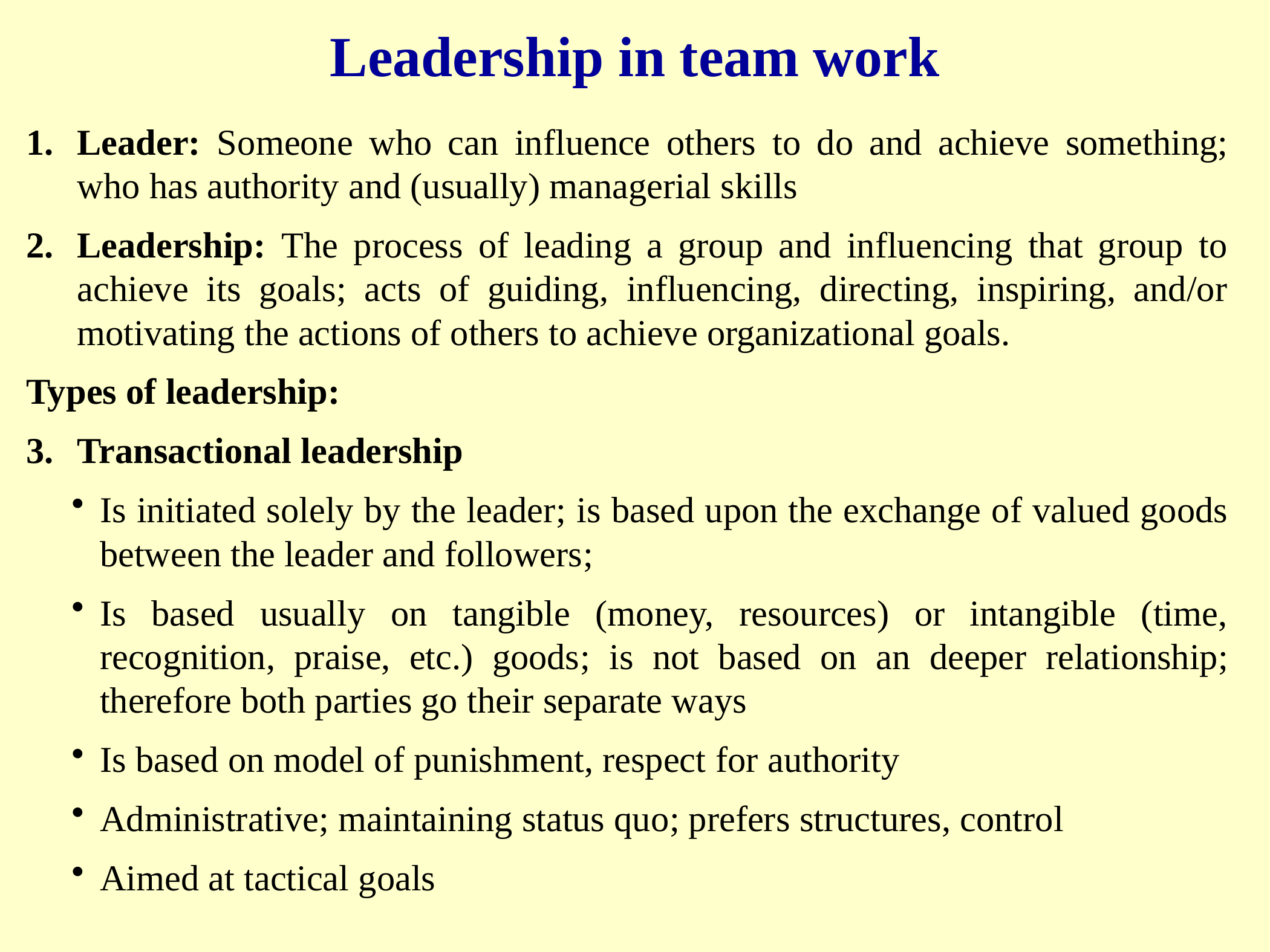

Leadership in team work
Leader: Someone who can influence others to do and achieve something; who has authority and (usually) managerial skills
Leadership: The process of leading a group and influencing that group to achieve its goals; acts of guiding, influencing, directing, inspiring, and/or motivating the actions of others to achieve organizational goals.
Types of leadership:
Transactional leadership
Is initiated solely by the leader; is based upon the exchange of valued goods between the leader and followers;
Is based usually on tangible (money, resources) or intangible (time, recognition, praise, etc.) goods; is not based on an deeper relationship; therefore both parties go their separate ways
Is based on model of punishment, respect for authority
Administrative; maintaining status quo; prefers structures, control
Aimed at tactical goals